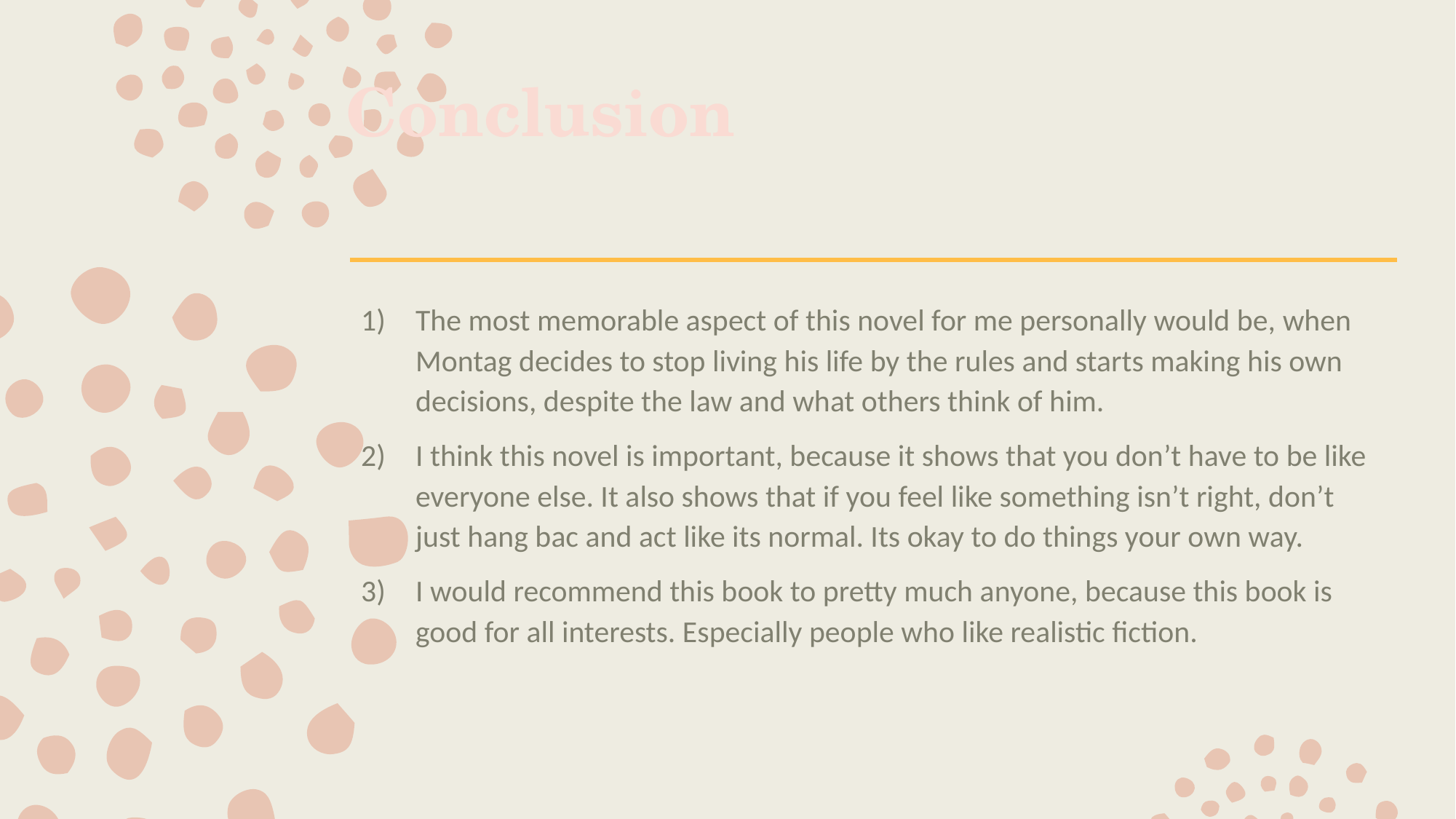

# Conclusion
The most memorable aspect of this novel for me personally would be, when Montag decides to stop living his life by the rules and starts making his own decisions, despite the law and what others think of him.
I think this novel is important, because it shows that you don’t have to be like everyone else. It also shows that if you feel like something isn’t right, don’t just hang bac and act like its normal. Its okay to do things your own way.
I would recommend this book to pretty much anyone, because this book is good for all interests. Especially people who like realistic fiction.